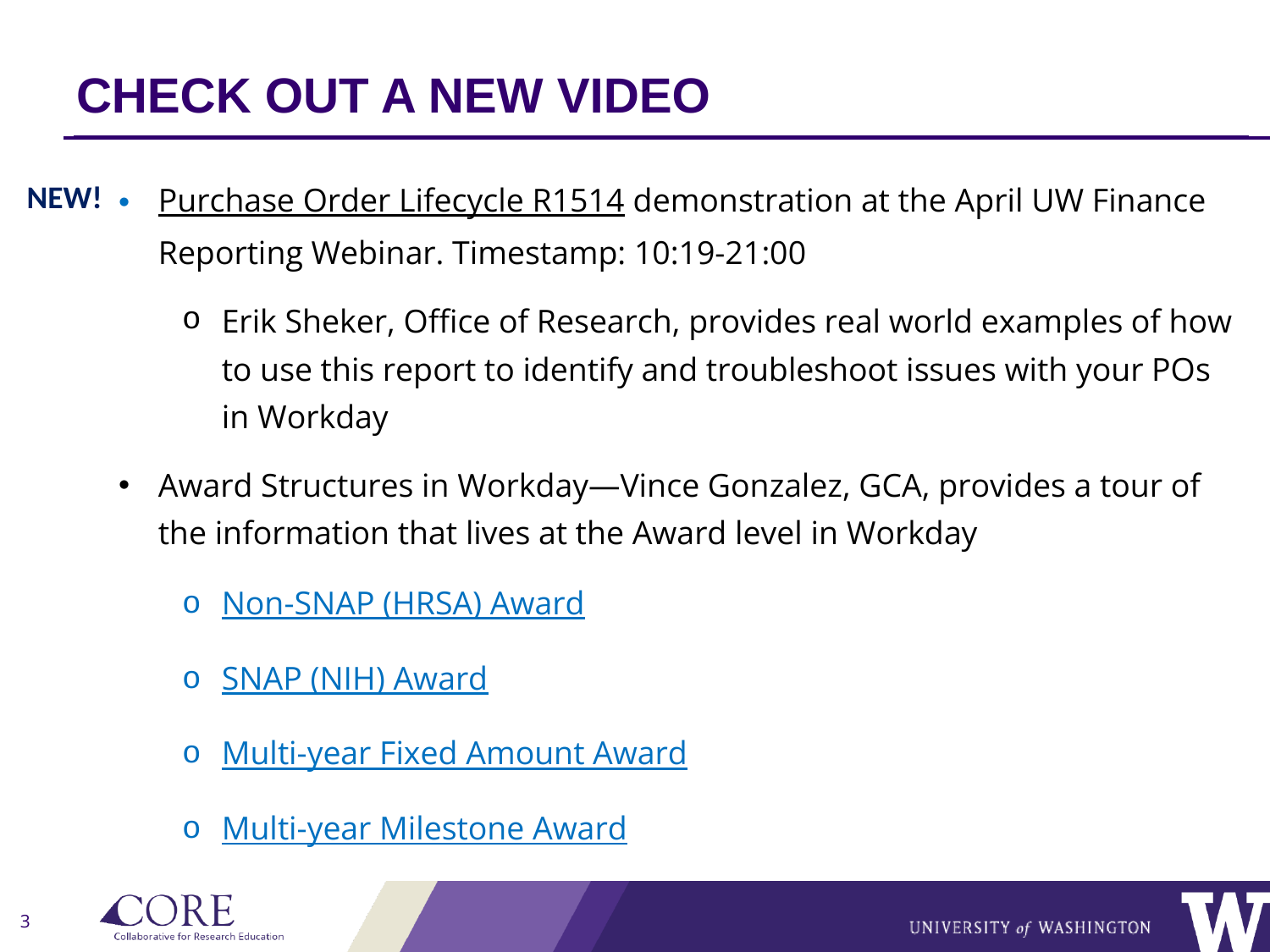

# CHECK OUT A NEW VIDEO
Purchase Order Lifecycle R1514 demonstration at the April UW Finance Reporting Webinar. Timestamp: 10:19-21:00
Erik Sheker, Office of Research, provides real world examples of how to use this report to identify and troubleshoot issues with your POs in Workday
Award Structures in Workday—Vince Gonzalez, GCA, provides a tour of the information that lives at the Award level in Workday
Non-SNAP (HRSA) Award
SNAP (NIH) Award
Multi-year Fixed Amount Award
Multi-year Milestone Award

NEW!